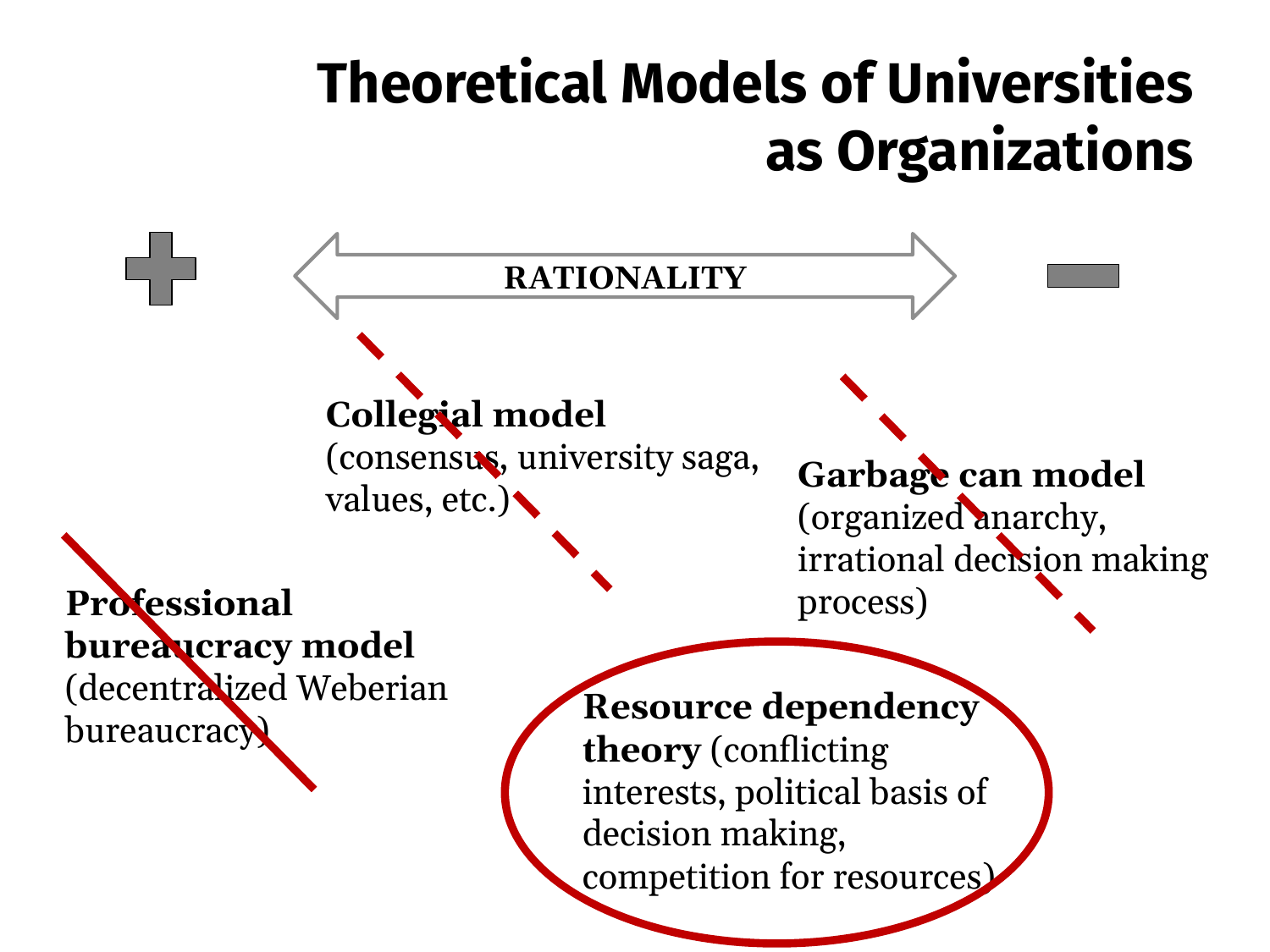

Theoretical Models of Universities as Organizations

RATIONALITY
Collegial model
(consensus, university saga, values, etc.)
Garbage can model (organized anarchy, irrational decision making process)
Professional bureaucracy model (decentralized Weberian bureaucracy)

Resource dependency theory (conflicting interests, political basis of decision making, competition for resources)